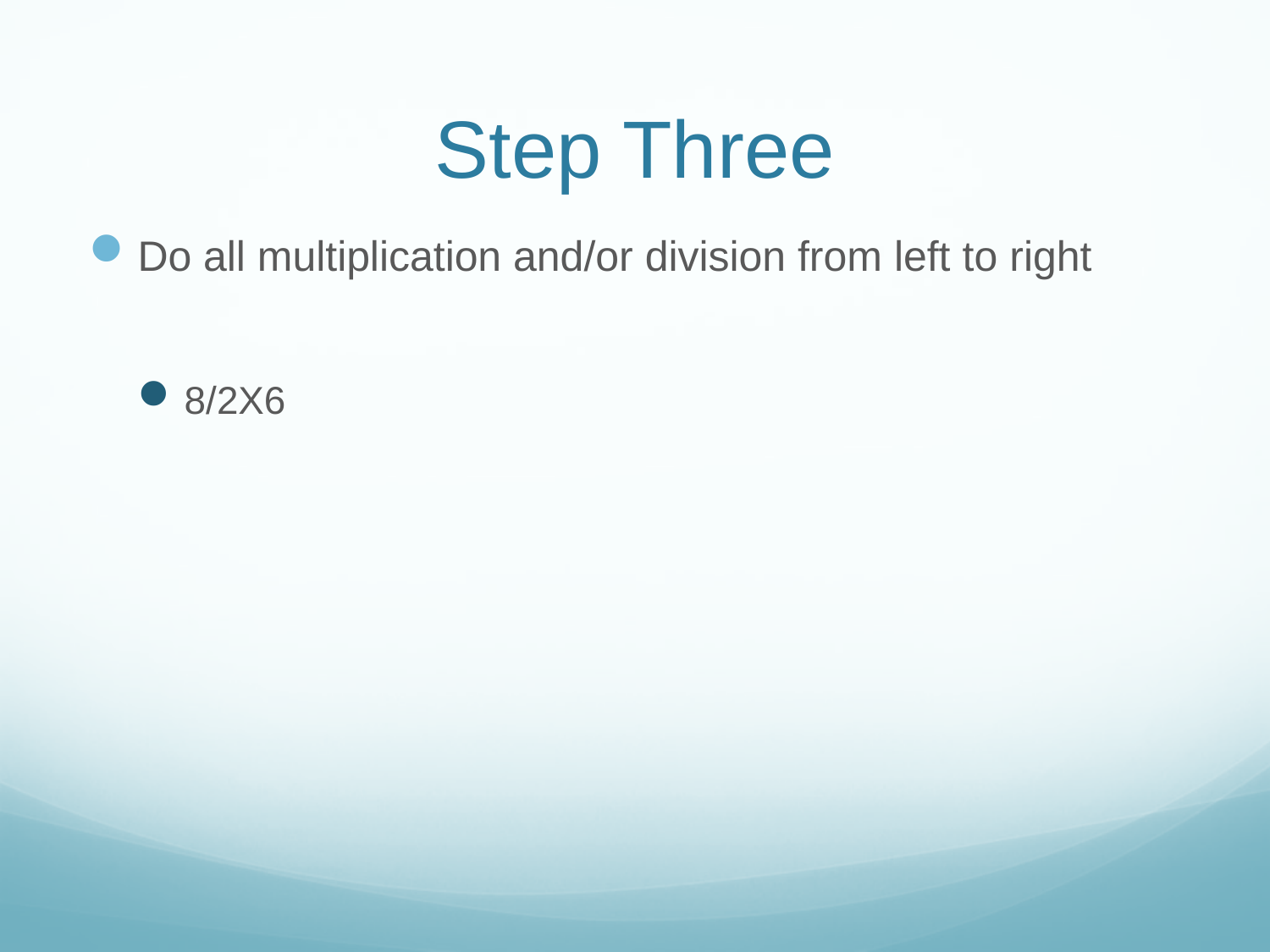

# Step Three
Do all multiplication and/or division from left to right

8/2X6